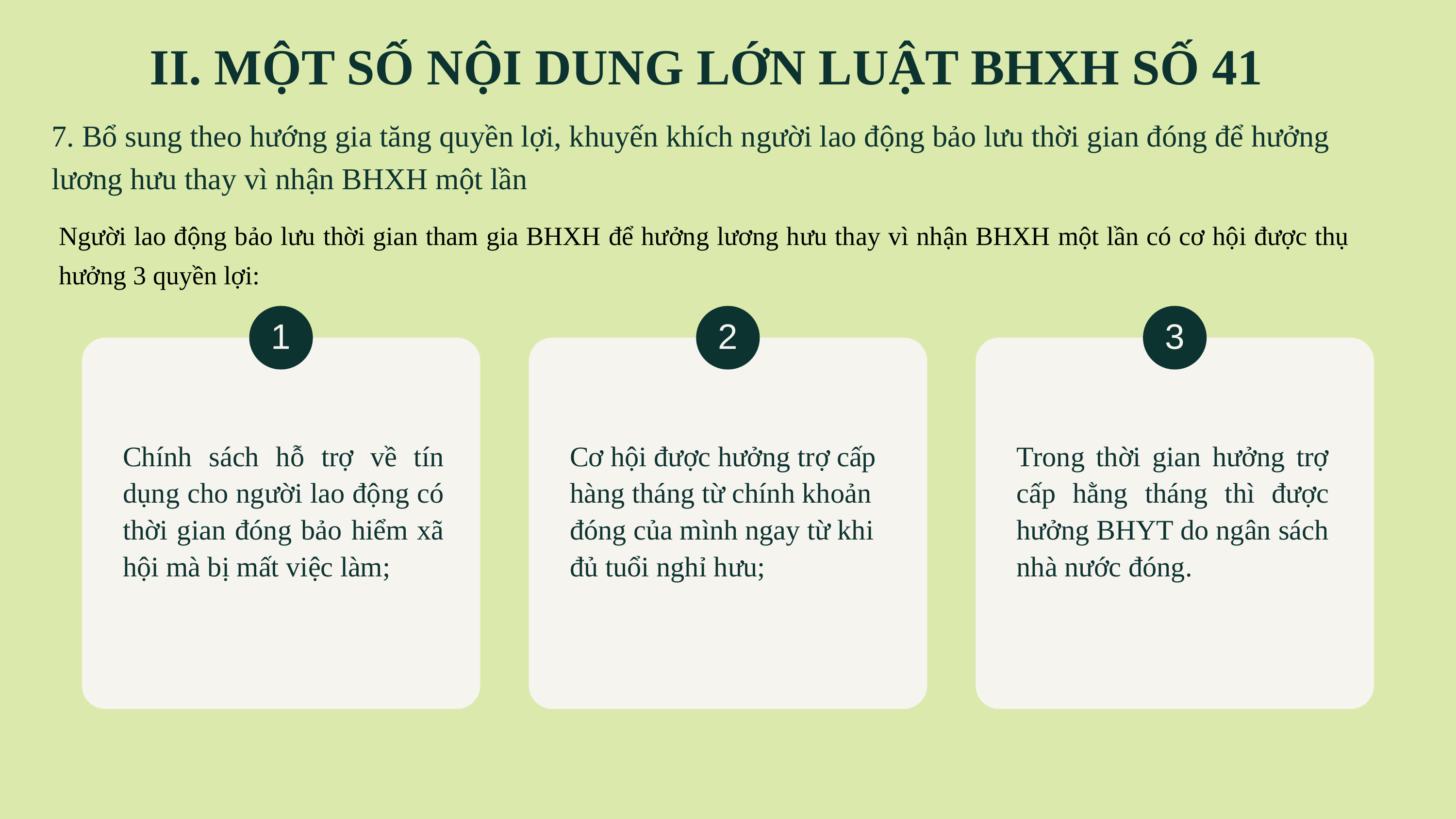

II. MỘT SỐ NỘI DUNG LỚN LUẬT BHXH SỐ 41
7. Bổ sung theo hướng gia tăng quyền lợi, khuyến khích người lao động bảo lưu thời gian đóng để hưởng lương hưu thay vì nhận BHXH một lần
Người lao động bảo lưu thời gian tham gia BHXH để hưởng lương hưu thay vì nhận BHXH một lần có cơ hội được thụ hưởng 3 quyền lợi:

1
2
3

Chính sách hỗ trợ về tín dụng cho người lao động có thời gian đóng bảo hiểm xã hội mà bị mất việc làm;
Cơ hội được hưởng trợ cấp hàng tháng từ chính khoản đóng của mình ngay từ khi đủ tuổi nghỉ hưu;
Trong thời gian hưởng trợ cấp hằng tháng thì được hưởng BHYT do ngân sách nhà nước đóng.